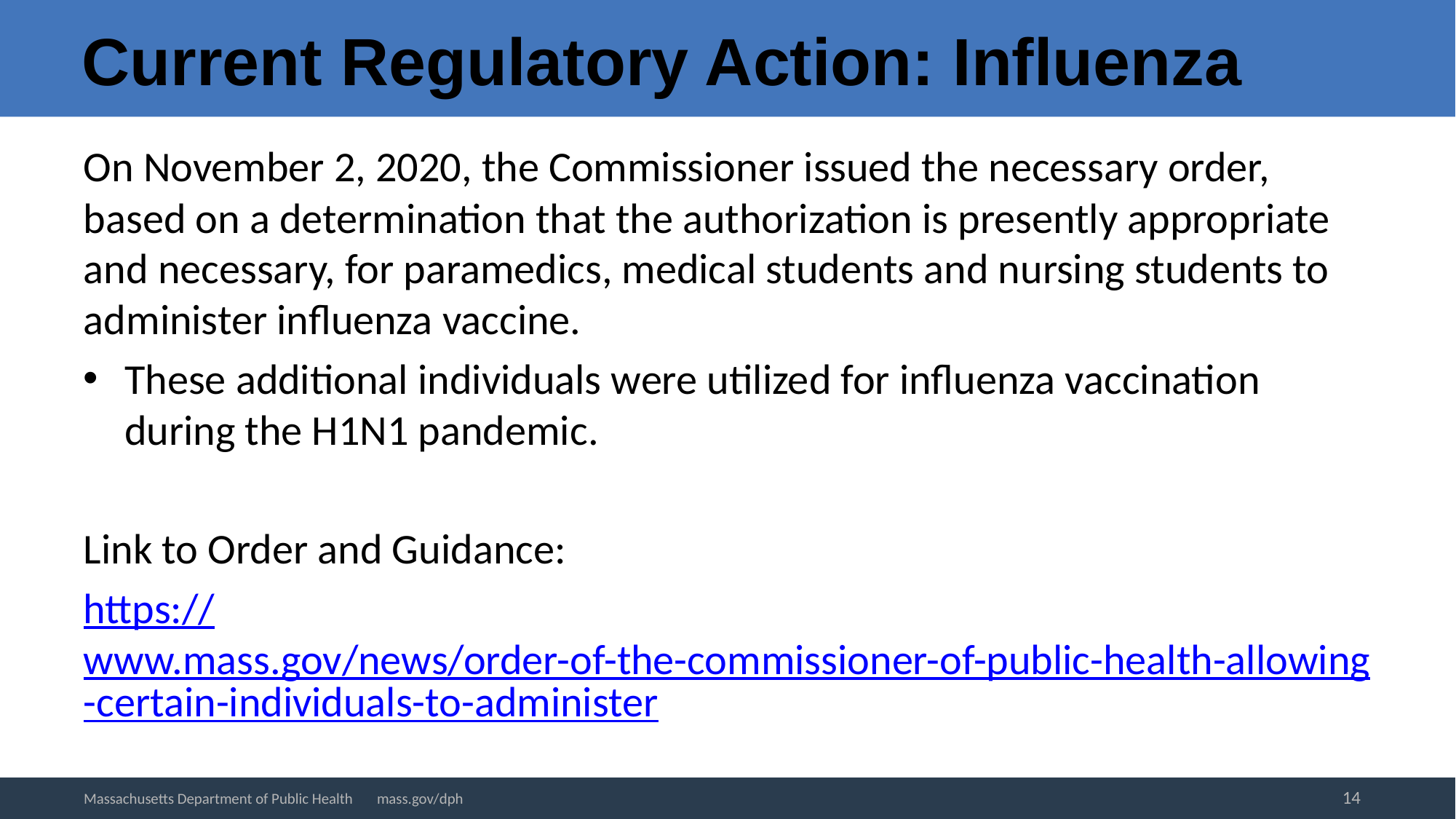

# Current Regulatory Action: Influenza
On November 2, 2020, the Commissioner issued the necessary order, based on a determination that the authorization is presently appropriate and necessary, for paramedics, medical students and nursing students to administer influenza vaccine.
These additional individuals were utilized for influenza vaccination during the H1N1 pandemic.

Link to Order and Guidance:
https://www.mass.gov/news/order-of-the-commissioner-of-public-health-allowing-certain-individuals-to-administer
14
Massachusetts Department of Public Health       mass.gov/dph